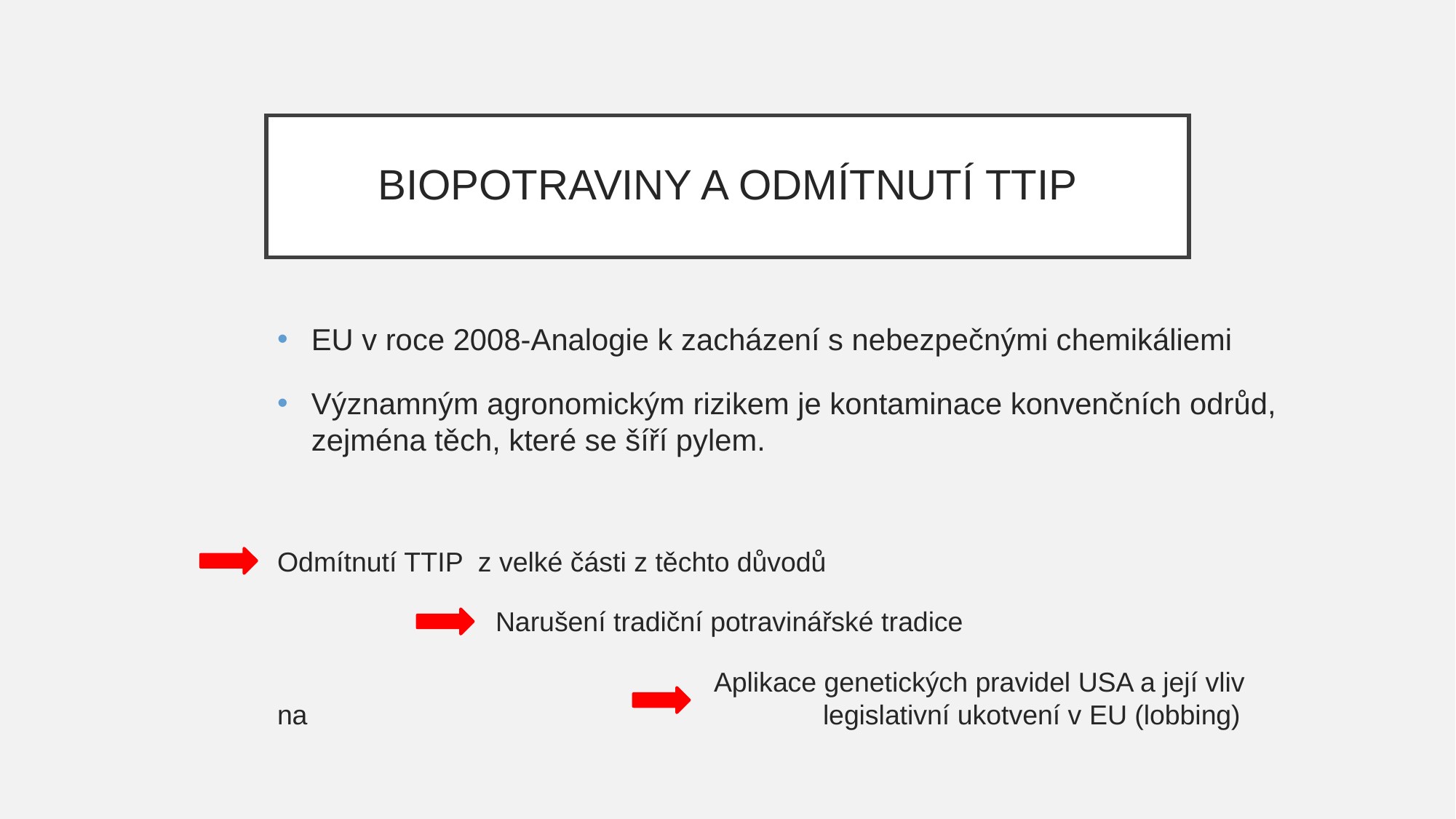

# BIOPOTRAVINY A ODMÍTNUTÍ TTIP
EU v roce 2008-Analogie k zacházení s nebezpečnými chemikáliemi
Významným agronomickým rizikem je kontaminace konvenčních odrůd, zejména těch, které se šíří pylem.

Odmítnutí TTIP  z velké části z těchto důvodů
		Narušení tradiční potravinářské tradice
				Aplikace genetických pravidel USA a její vliv na 					legislativní ukotvení v EU (lobbing)